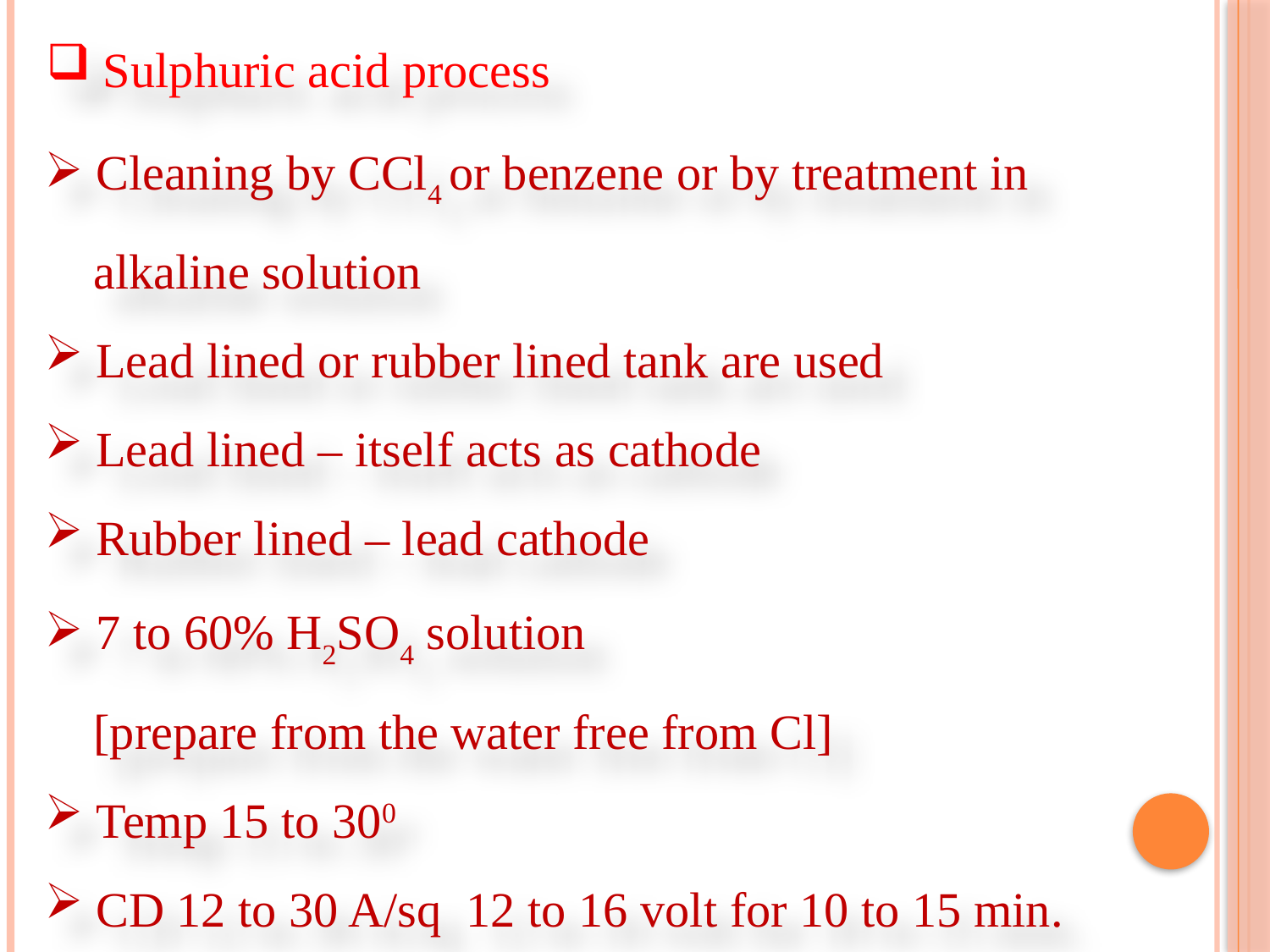

Sulphuric acid process
 Cleaning by CCl4 or benzene or by treatment in
    alkaline solution
 Lead lined or rubber lined tank are used
 Lead lined – itself acts as cathode
 Rubber lined – lead cathode
 7 to 60% H2SO4 solution
    [prepare from the water free from Cl]
 Temp 15 to 300
 CD 12 to 30 A/sq  12 to 16 volt for 10 to 15 min.